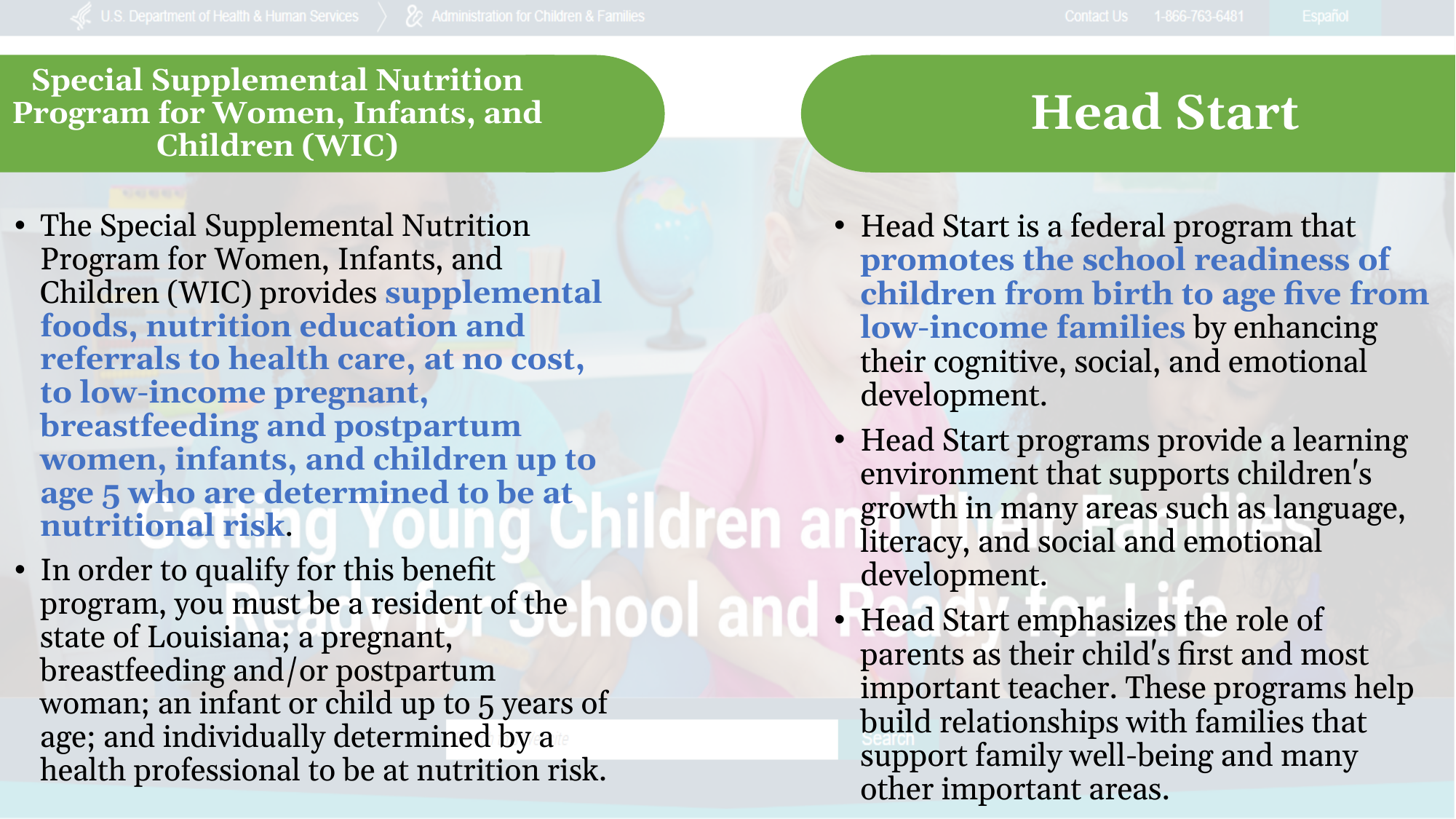

Special Supplemental Nutrition Program for Women, Infants, and Children (WIC)

Head Start
Head Start is a federal program that promotes the school readiness of children from birth to age five from low-income families by enhancing their cognitive, social, and emotional development.
Head Start programs provide a learning environment that supports children's growth in many areas such as language, literacy, and social and emotional development.
Head Start emphasizes the role of parents as their child's first and most important teacher. These programs help build relationships with families that support family well-being and many other important areas.
The Special Supplemental Nutrition Program for Women, Infants, and Children (WIC) provides supplemental foods, nutrition education and referrals to health care, at no cost, to low-income pregnant, breastfeeding and postpartum women, infants, and children up to age 5 who are determined to be at nutritional risk.
In order to qualify for this benefit program, you must be a resident of the state of Louisiana; a pregnant, breastfeeding and/or postpartum woman; an infant or child up to 5 years of age; and individually determined by a health professional to be at nutrition risk.